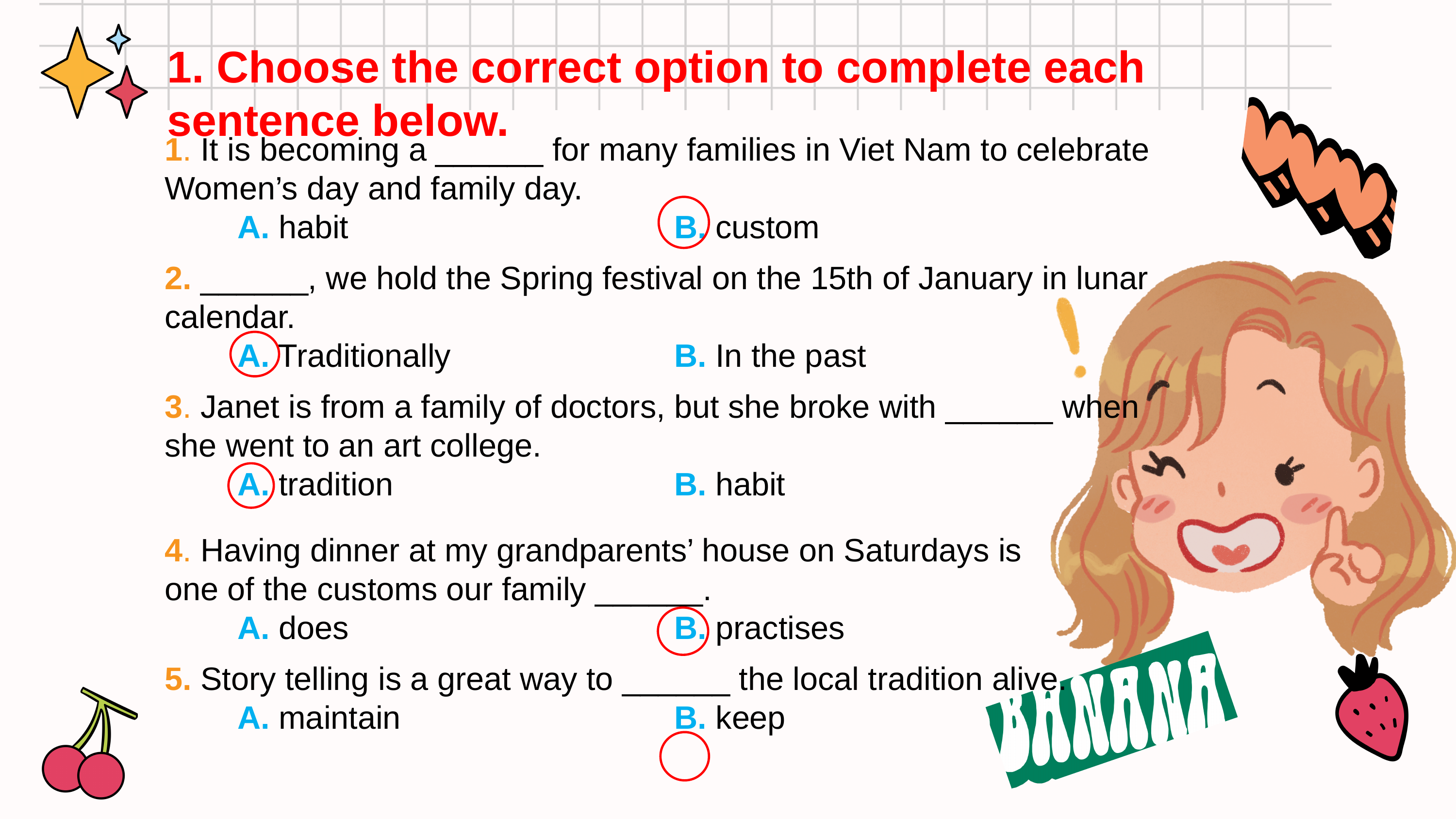

1. Choose the correct option to complete each sentence below.

1. It is becoming a ______ for many families in Viet Nam to celebrate Women’s day and family day.
	A. habit 					B. custom
2. ______, we hold the Spring festival on the 15th of January in lunar calendar.
	A. Traditionally 			B. In the past
3. Janet is from a family of doctors, but she broke with ______ when she went to an art college.
	A. tradition 				B. habit

4. Having dinner at my grandparents’ house on Saturdays is one of the customs our family ______.
	A. does 					B. practises
5. Story telling is a great way to ______ the local tradition alive.
	A. maintain 				B. keep